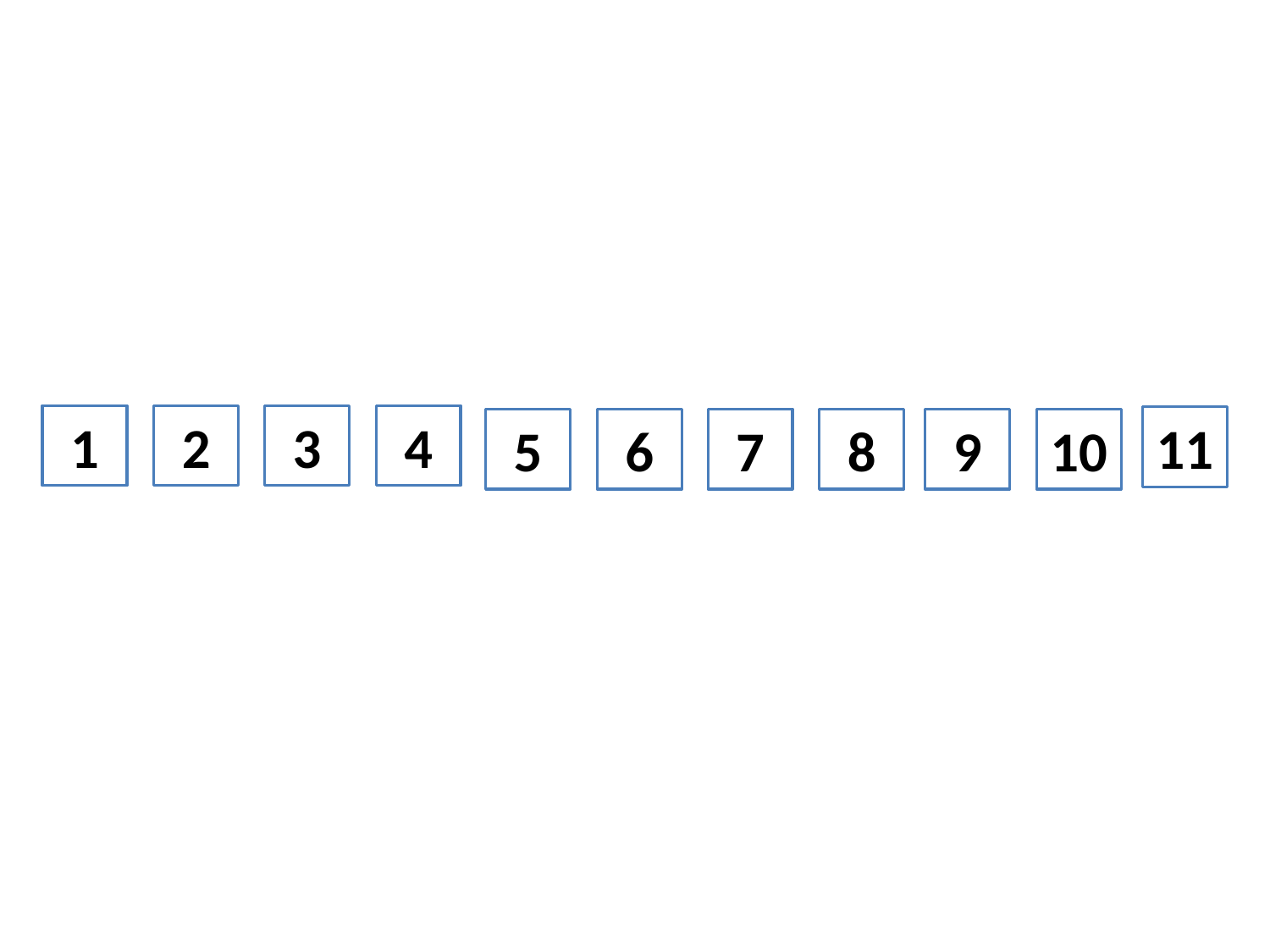

1
2
3
4
11
9
10
5
6
7
8